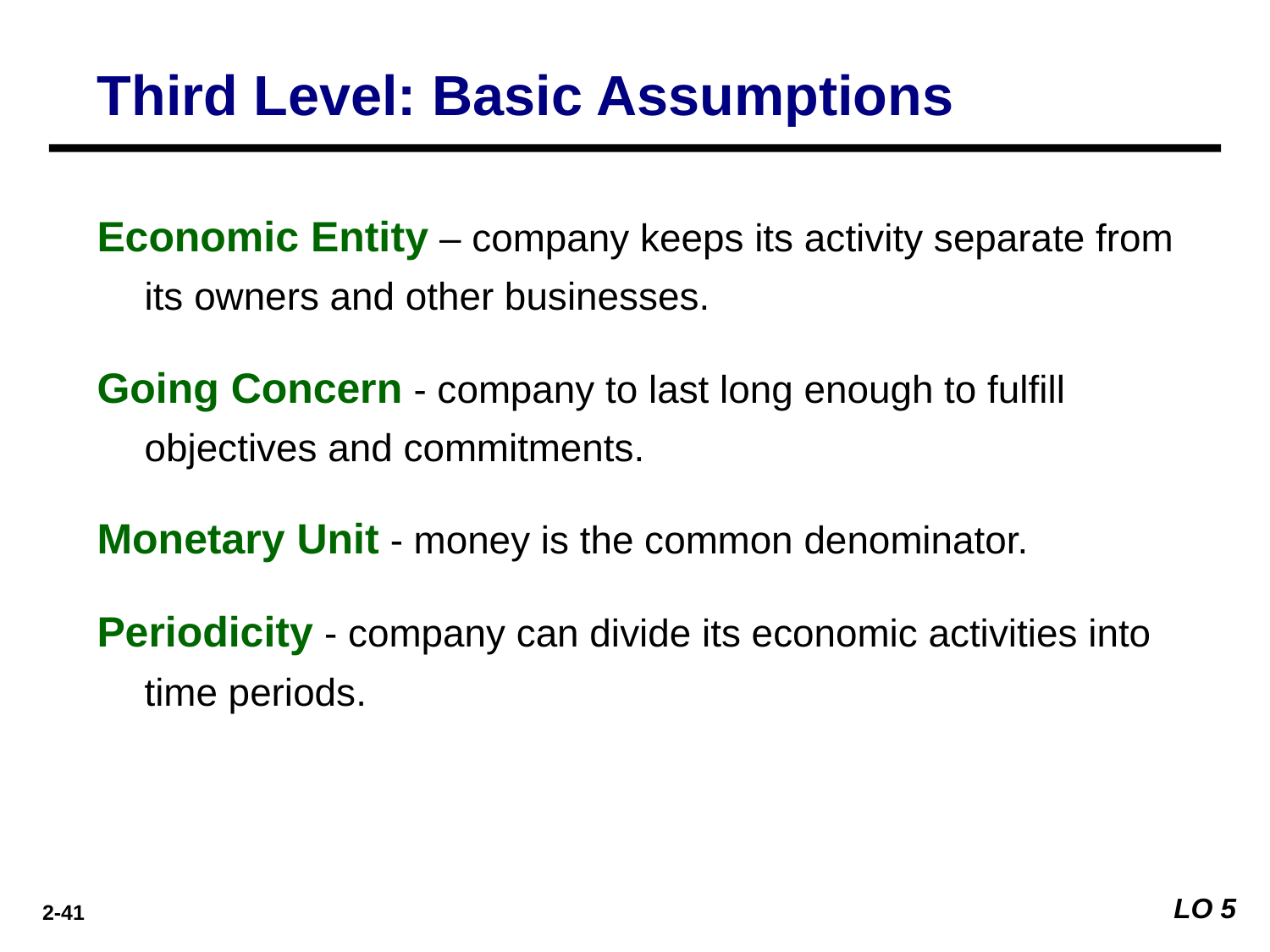

Third Level: Basic Assumptions

Economic Entity – company keeps its activity separate from its owners and other businesses.
Going Concern - company to last long enough to fulfill objectives and commitments.
Monetary Unit - money is the common denominator.
Periodicity - company can divide its economic activities into time periods.
LO 5